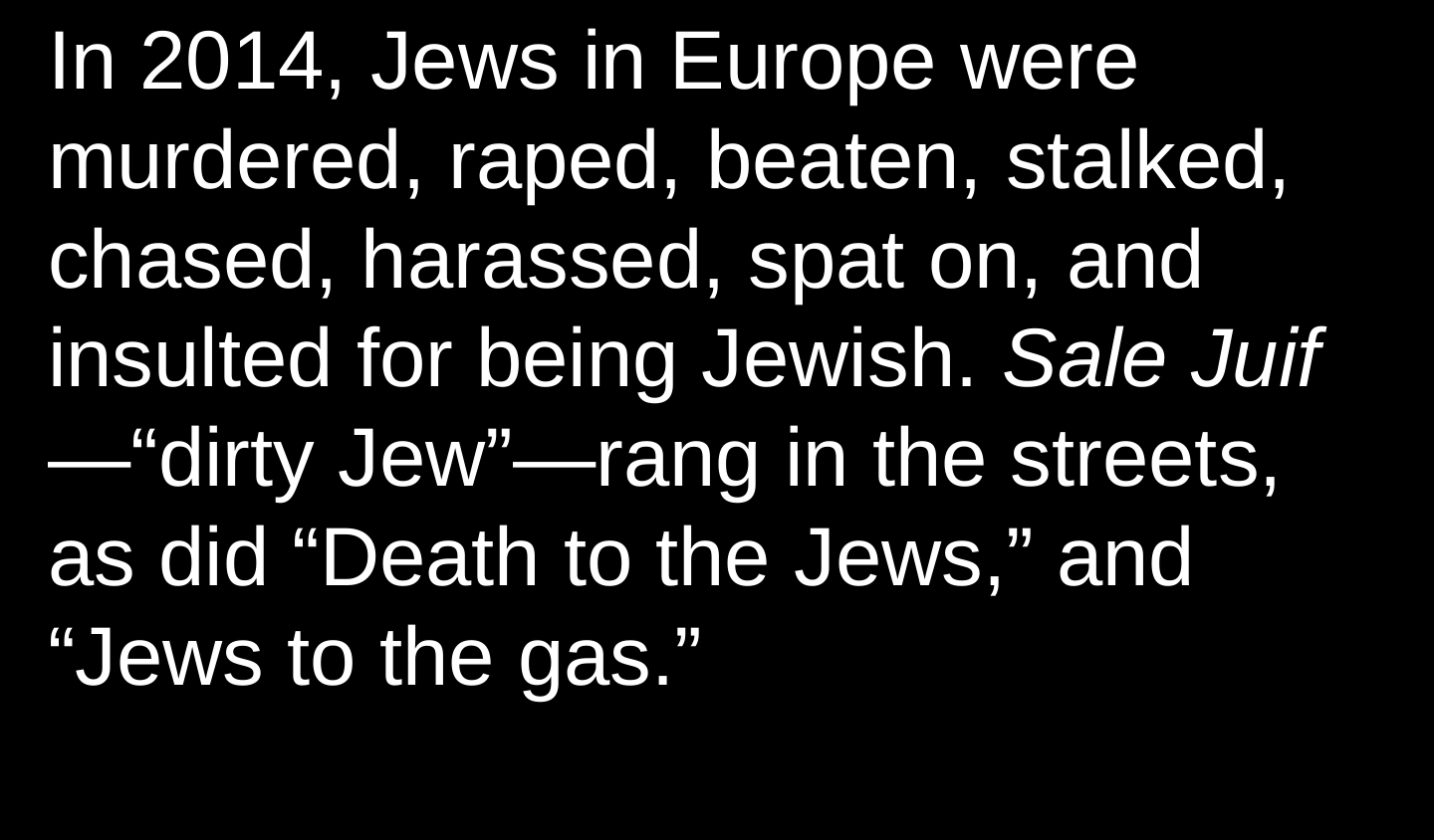

In 2014, Jews in Europe were murdered, raped, beaten, stalked, chased, harassed, spat on, and insulted for being Jewish. Sale Juif—“dirty Jew”—rang in the streets, as did “Death to the Jews,” and “Jews to the gas.”